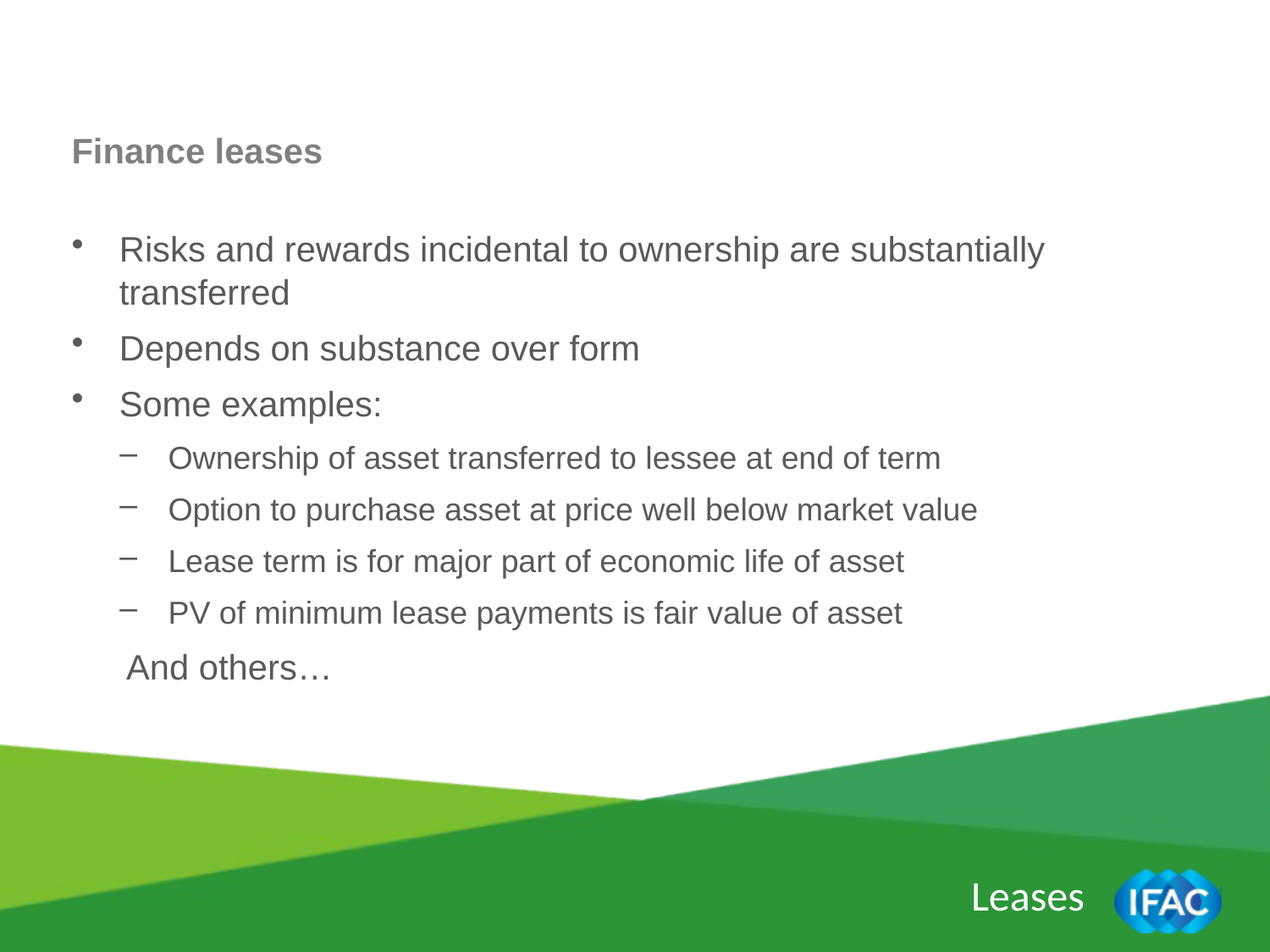

Finance leases

Risks and rewards incidental to ownership are substantially transferred
Depends on substance over form
Some examples:
Ownership of asset transferred to lessee at end of term
Option to purchase asset at price well below market value
Lease term is for major part of economic life of asset
PV of minimum lease payments is fair value of asset
And others…

Leases